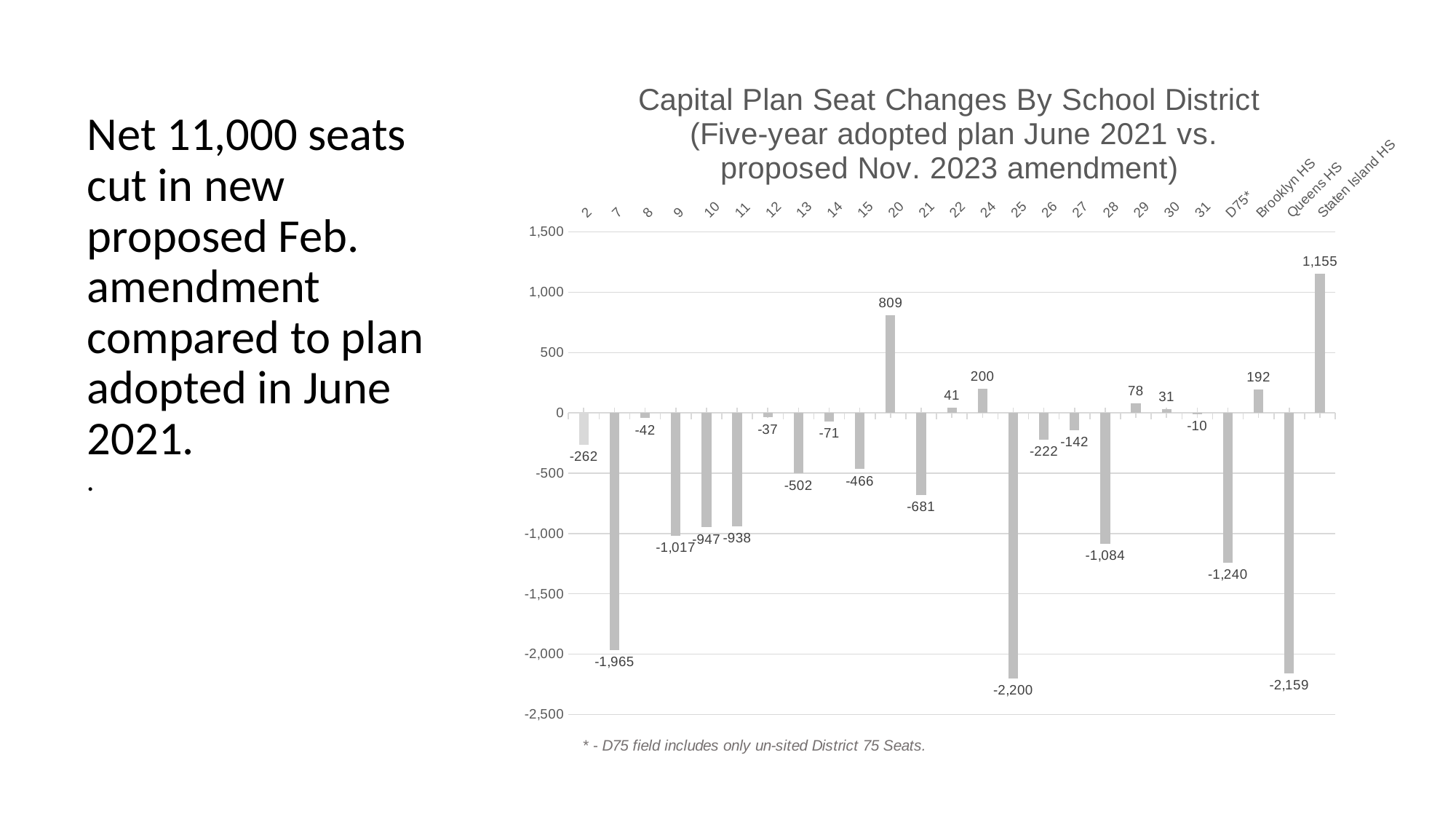

### Chart: Capital Plan Seat Changes By School District
 (Five-year adopted plan June 2021 vs.
proposed Nov. 2023 amendment)

| Category | Change in Seats |
|---|---|
| 2 | -262.0 |
| 7 | -1965.0 |
| 8 | -42.0 |
| 9 | -1017.0 |
| 10 | -947.0 |
| 11 | -938.0 |
| 12 | -37.0 |
| 13 | -502.0 |
| 14 | -71.0 |
| 15 | -466.0 |
| 20 | 809.0 |
| 21 | -681.0 |
| 22 | 41.0 |
| 24 | 200.0 |
| 25 | -2200.0 |
| 26 | -222.0 |
| 27 | -142.0 |
| 28 | -1084.0 |
| 29 | 78.0 |
| 30 | 31.0 |
| 31 | -10.0 |
| D75* | -1240.0 |
| Brooklyn HS | 192.0 |
| Queens HS | -2159.0 |
| Staten Island HS | 1155.0 |
# Net 11,000 seats cut in new proposed Feb. amendment compared to plan adopted in June 2021.
.